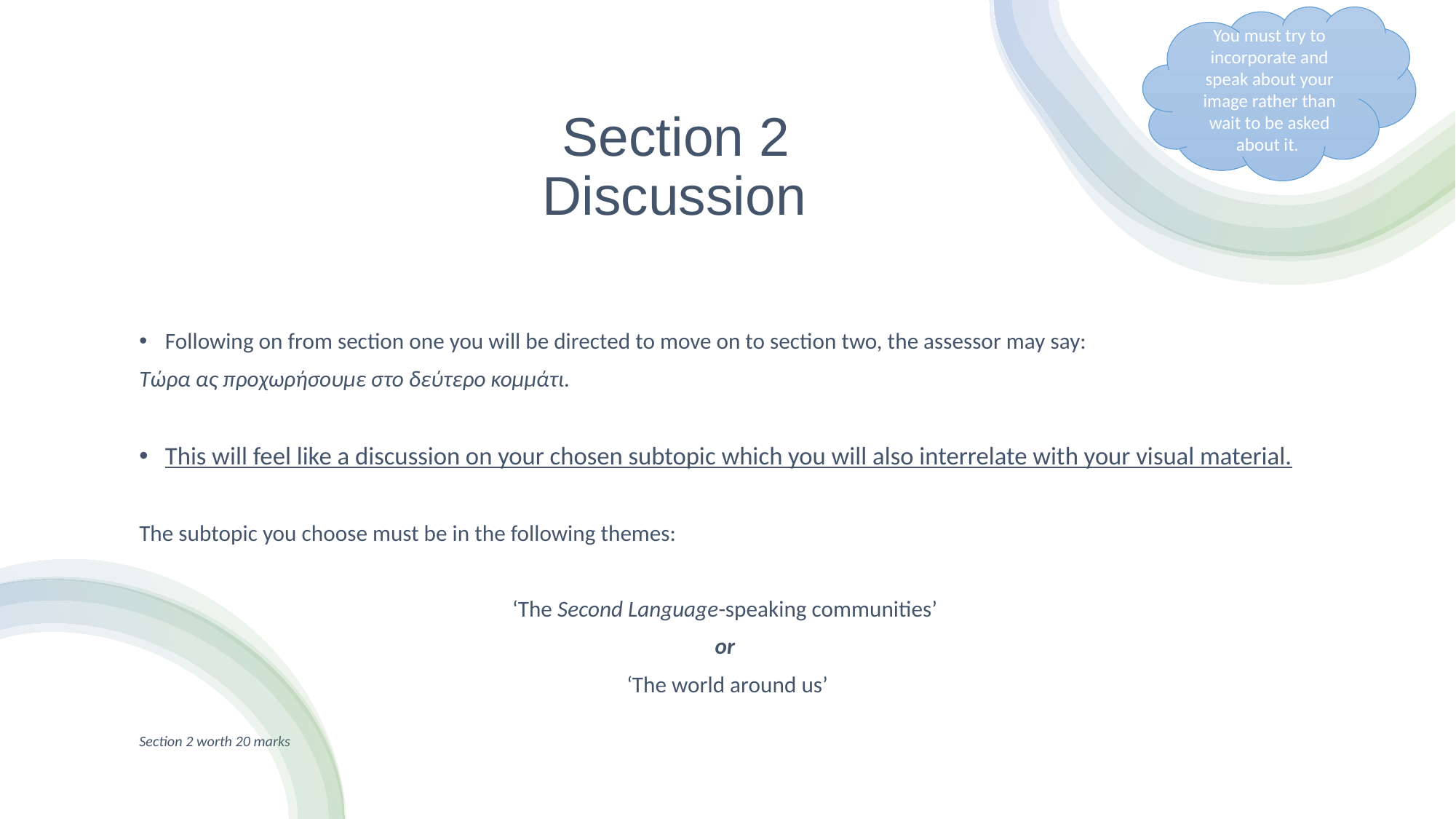

You must try to incorporate and speak about your image rather than wait to be asked about it.
# Section 2 Discussion
Following on from section one you will be directed to move on to section two, the assessor may say:
Τώρα ας προχωρήσουμε στο δεύτερο κομμάτι.

This will feel like a discussion on your chosen subtopic which you will also interrelate with your visual material.

The subtopic you choose must be in the following themes:

‘The Second Language-speaking communities’
or
‘The world around us’
Section 2 worth 20 marks